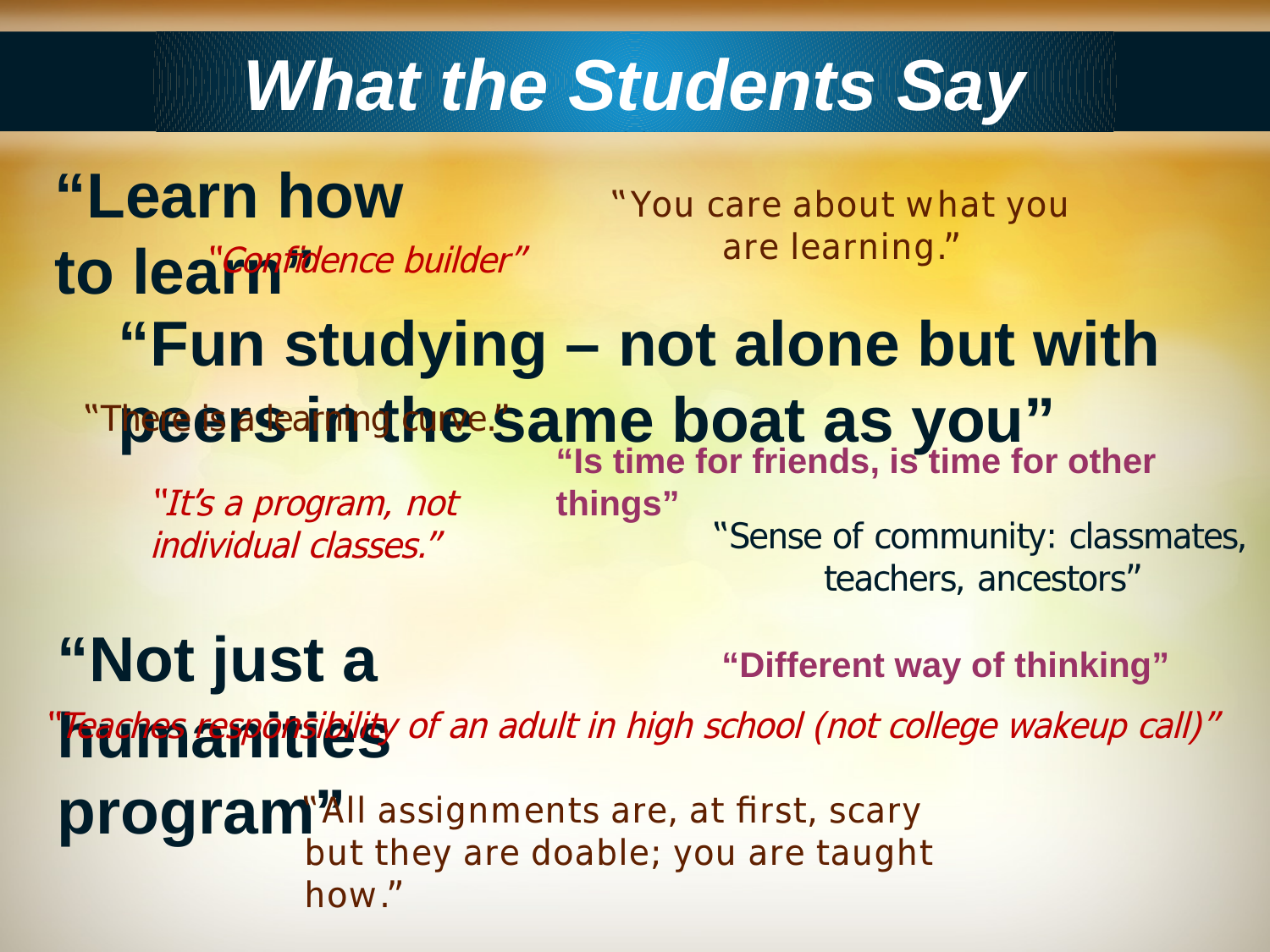

What the Students Say
“Learn how to learn”
“You care about what you are learning.”
“Confidence builder”
“Fun studying – not alone but with peers in the same boat as you”
“There is a learning curve.”
“Is time for friends, is time for other things”
“It’s a program, not individual classes.”
“Sense of community: classmates, teachers, ancestors”
“Not just a humanities program”
“Different way of thinking”
“Teaches responsibility of an adult in high school (not college wakeup call)”
“All assignments are, at first, scary but they are doable; you are taught how.”